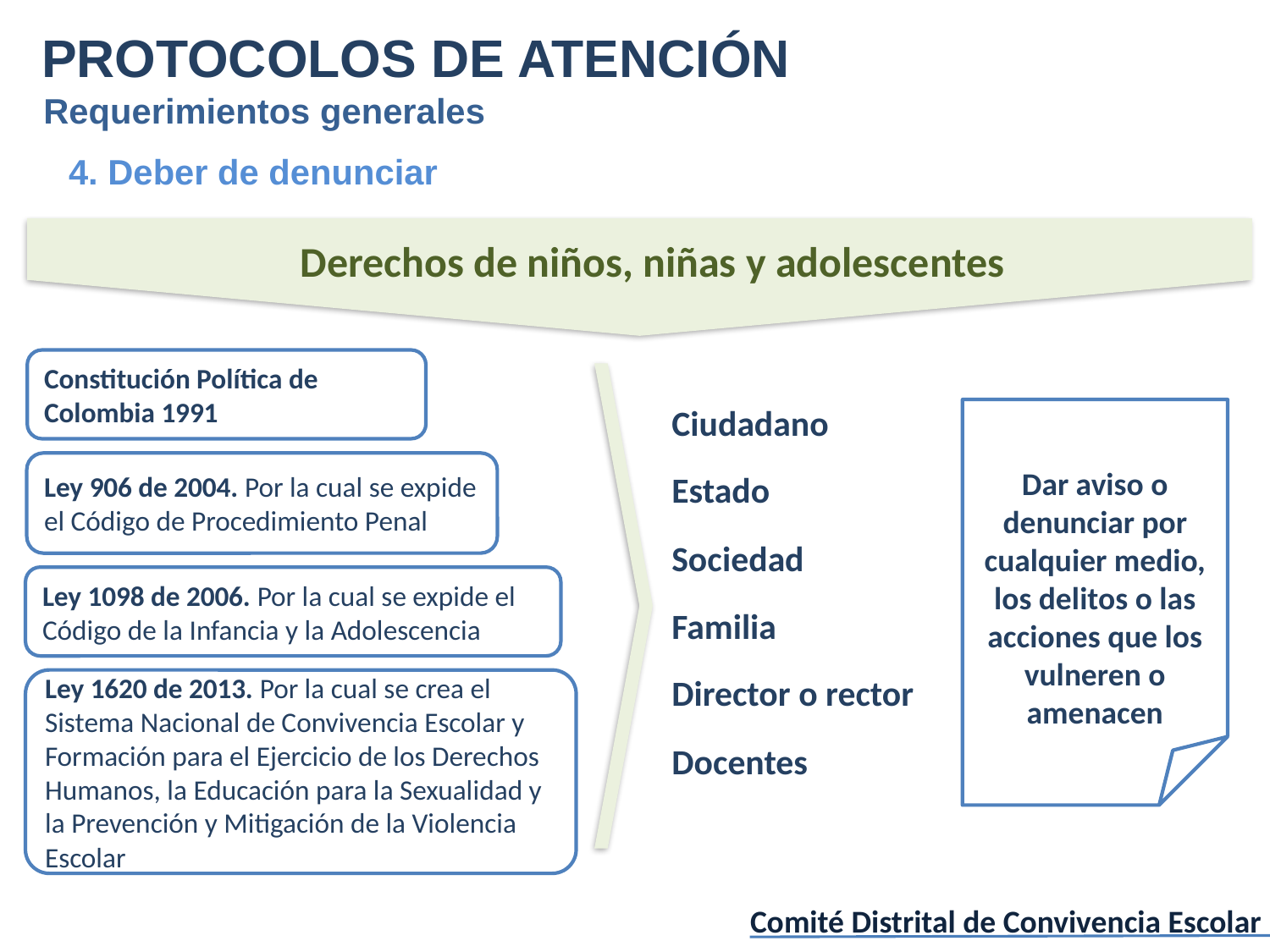

PROTOCOLOS DE ATENCIÓN
Requerimientos generales
4. Deber de denunciar
Derechos de niños, niñas y adolescentes
Constitución Política de Colombia 1991

Ciudadano

Estado

Sociedad

Familia

Director o rector

Docentes
Dar aviso o denunciar por cualquier medio, los delitos o las acciones que los vulneren o amenacen
Ley 906 de 2004. Por la cual se expide el Código de Procedimiento Penal
Ley 1098 de 2006. Por la cual se expide el Código de la Infancia y la Adolescencia
Ley 1620 de 2013. Por la cual se crea el Sistema Nacional de Convivencia Escolar y Formación para el Ejercicio de los Derechos Humanos, la Educación para la Sexualidad y la Prevención y Mitigación de la Violencia Escolar
Comité Distrital de Convivencia Escolar